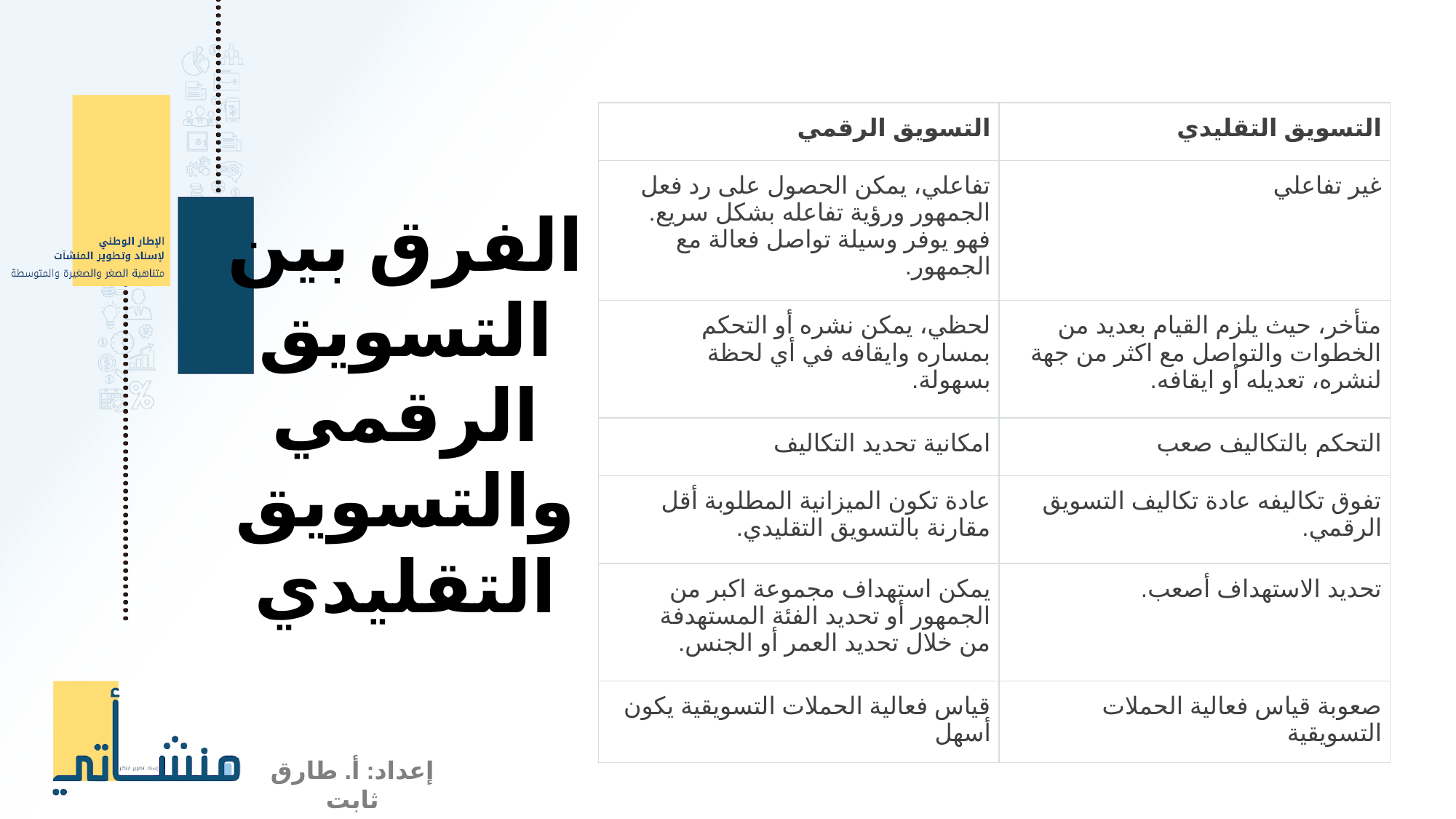

| التسويق الرقمي | التسويق التقليدي |
| --- | --- |
| تفاعلي، يمكن الحصول على رد فعل الجمهور ورؤية تفاعله بشكل سريع. فهو يوفر وسيلة تواصل فعالة مع الجمهور. | غير تفاعلي |
| لحظي، يمكن نشره أو التحكم بمساره وايقافه في أي لحظة بسهولة. | متأخر، حيث يلزم القيام بعديد من الخطوات والتواصل مع اكثر من جهة لنشره، تعديله أو ايقافه. |
| امكانية تحديد التكاليف | التحكم بالتكاليف صعب |
| عادة تكون الميزانية المطلوبة أقل مقارنة بالتسويق التقليدي. | تفوق تكاليفه عادة تكاليف التسويق الرقمي. |
| يمكن استهداف مجموعة اكبر من الجمهور أو تحديد الفئة المستهدفة من خلال تحديد العمر أو الجنس. | تحديد الاستهداف أصعب. |
| قياس فعالية الحملات التسويقية يكون أسهل | صعوبة قياس فعالية الحملات التسويقية |

الفرق بين التسويق الرقمي والتسويق التقليدي
إعداد: أ. طارق ثابت